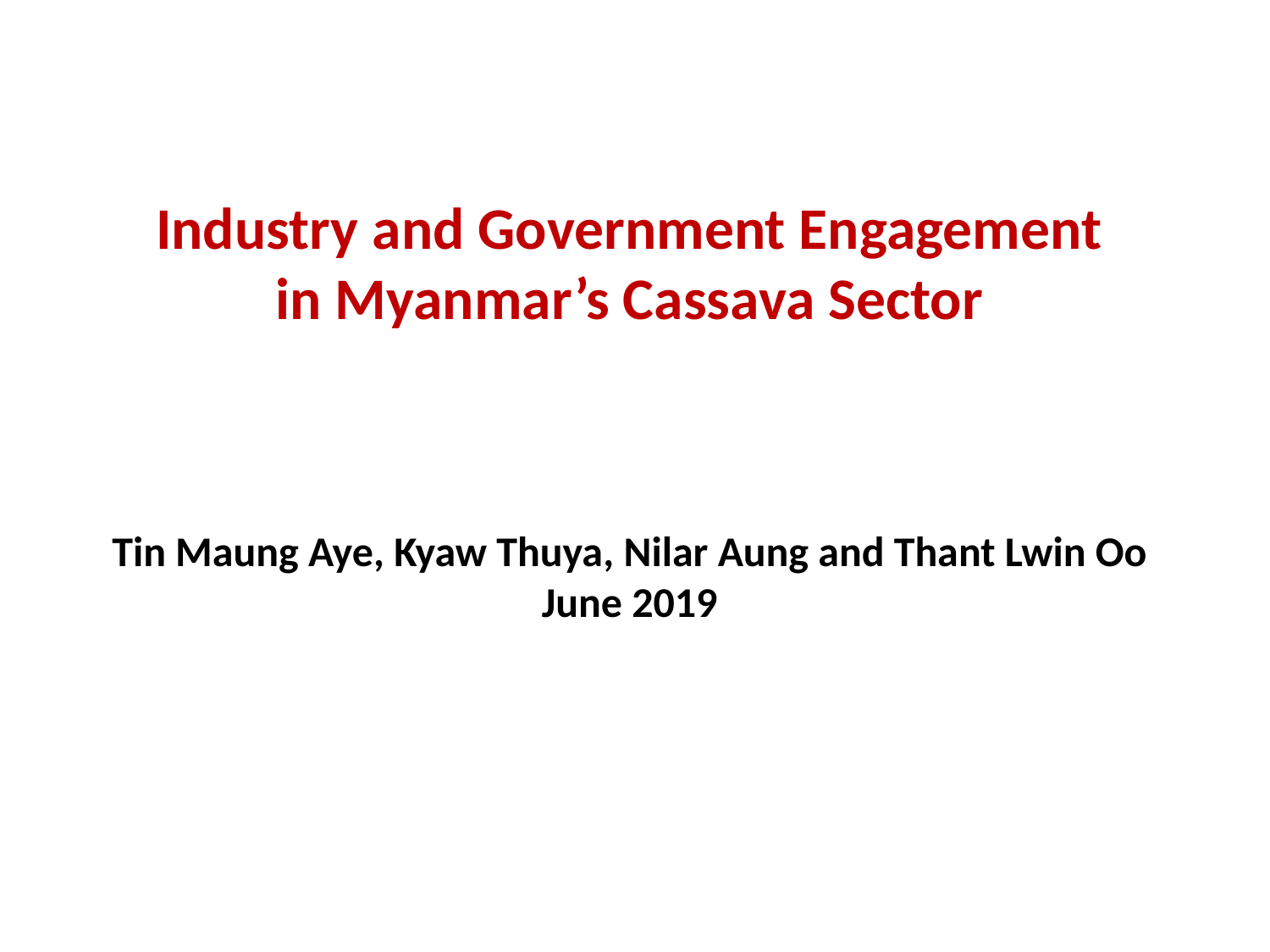

# Industry and Government Engagement in Myanmar’s Cassava Sector
Tin Maung Aye, Kyaw Thuya, Nilar Aung and Thant Lwin Oo
June 2019